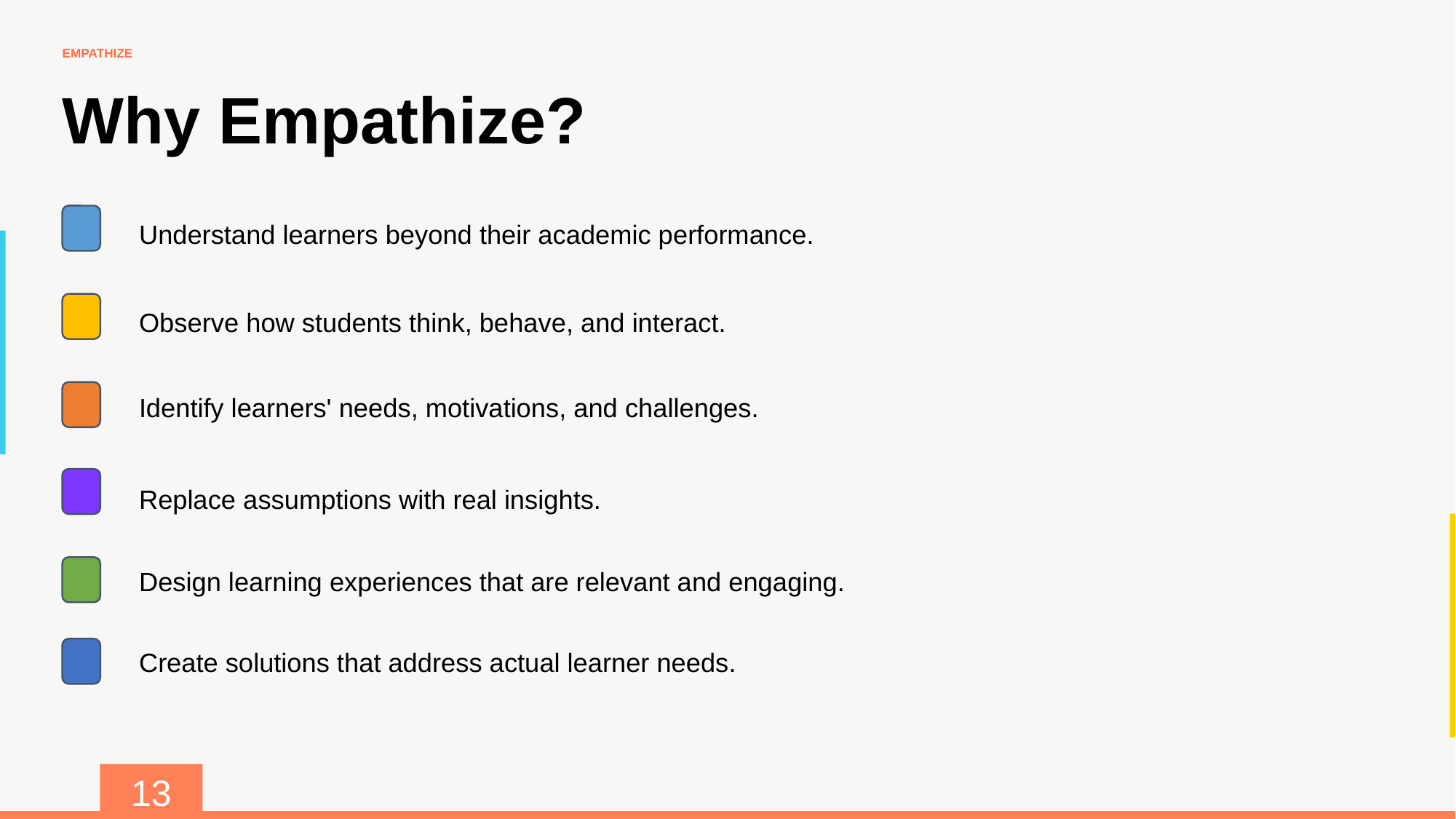

EMPATHIZE
Why Empathize?

Understand learners beyond their academic performance.
Observe how students think, behave, and interact.

Identify learners' needs, motivations, and challenges.

Replace assumptions with real insights.
Design learning experiences that are relevant and engaging.

Create solutions that address actual learner needs.

13